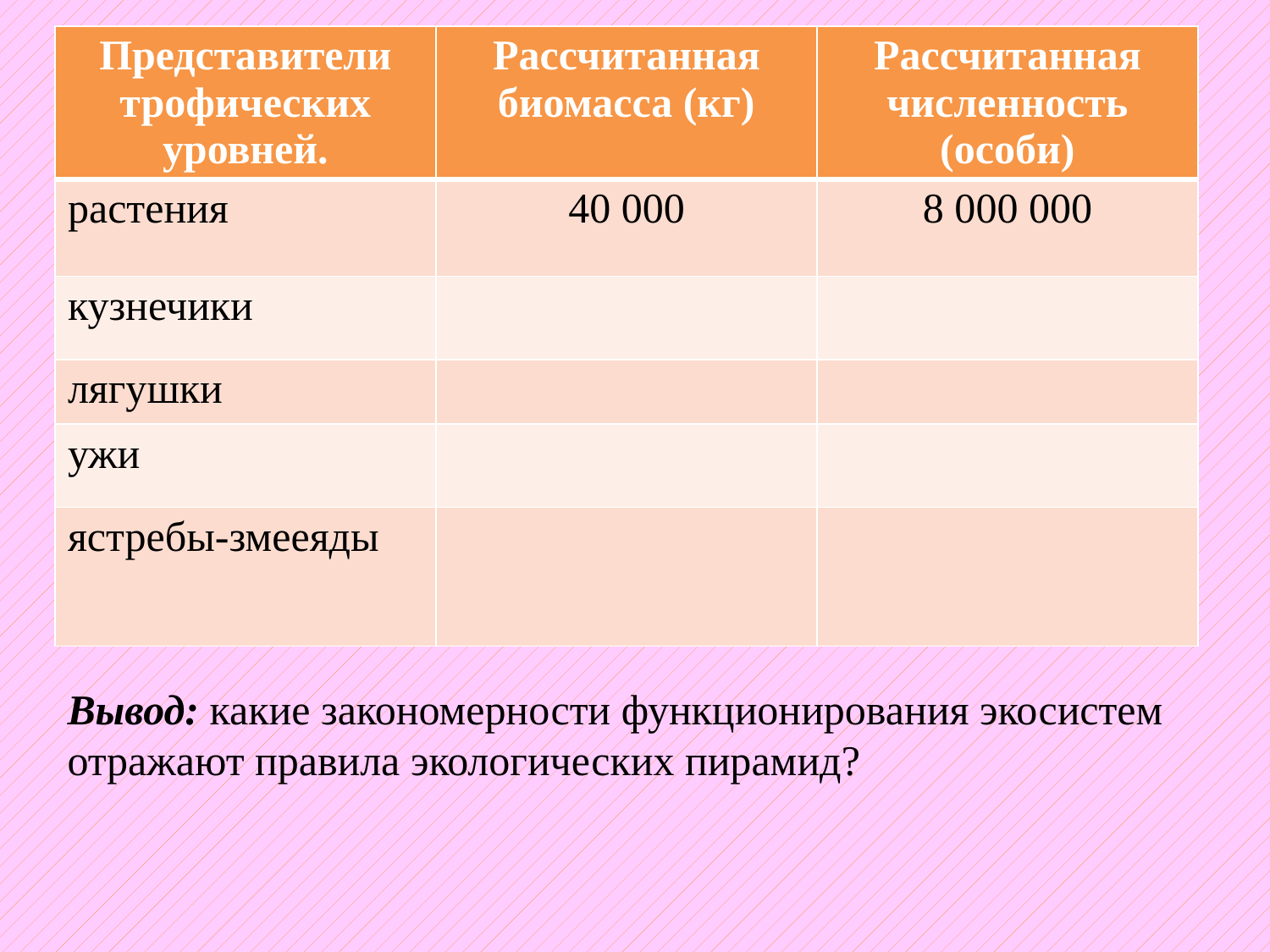

| Представители трофических уровней. | Рассчитанная биомасса (кг) | Рассчитанная численность (особи) |
| --- | --- | --- |
| растения | 40 000 | 8 000 000 |
| кузнечики |  |  |
| лягушки |  |  |
| ужи |  |  |
| ястребы-змееяды |  |  |
#
Вывод: какие закономерности функционирования экосистем отражают правила экологических пирамид?